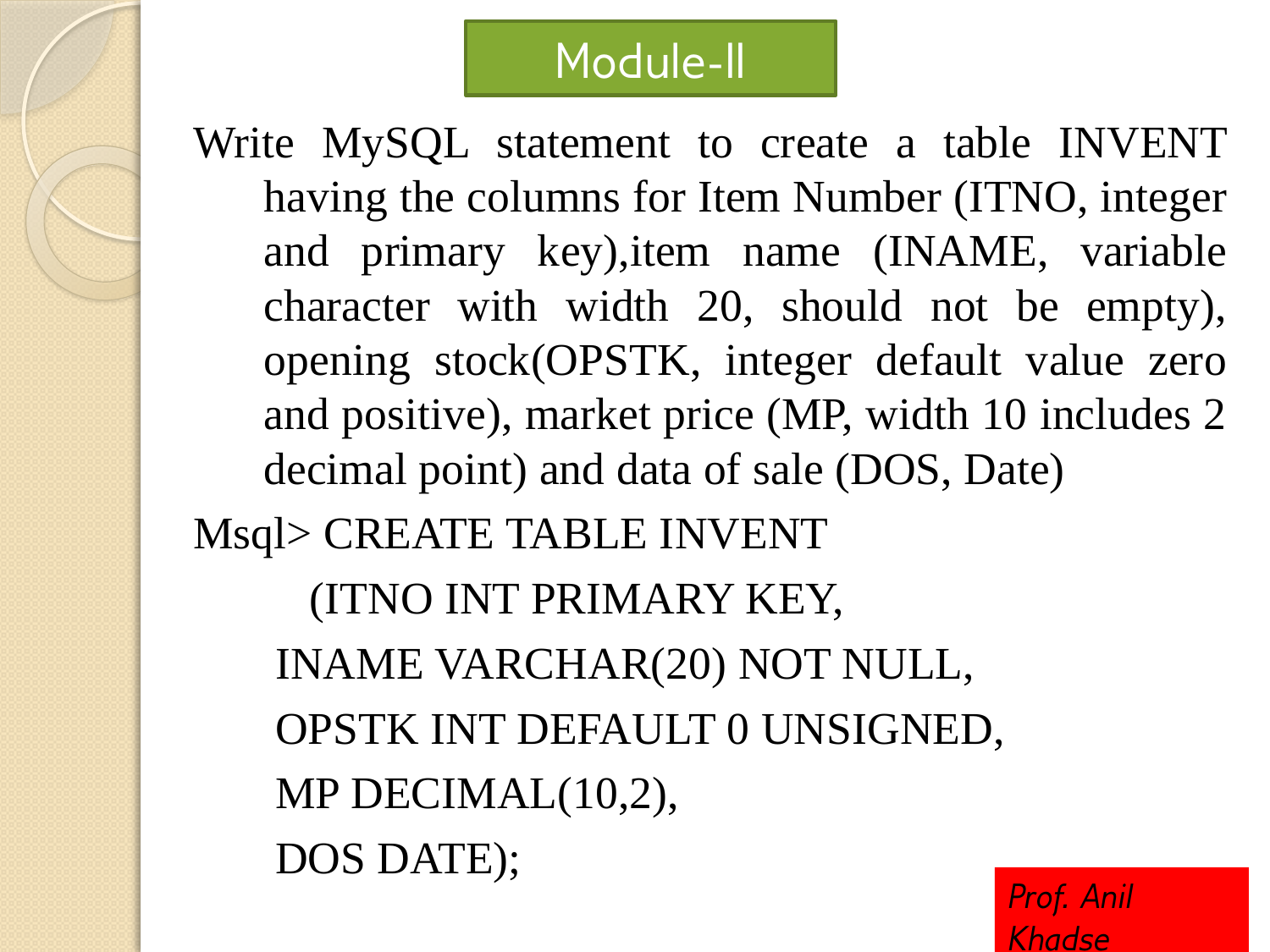

# Module-II
Write MySQL statement to create a table INVENT having the columns for Item Number (ITNO, integer and primary key),item name (INAME, variable character with width 20, should not be empty), opening stock(OPSTK, integer default value zero and positive), market price (MP, width 10 includes 2 decimal point) and data of sale (DOS, Date)
Msql> CREATE TABLE INVENT
	    (ITNO INT PRIMARY KEY,
		 INAME VARCHAR(20) NOT NULL,
		 OPSTK INT DEFAULT 0 UNSIGNED,
		 MP DECIMAL(10,2),
		 DOS DATE);
Prof. Anil Khadse